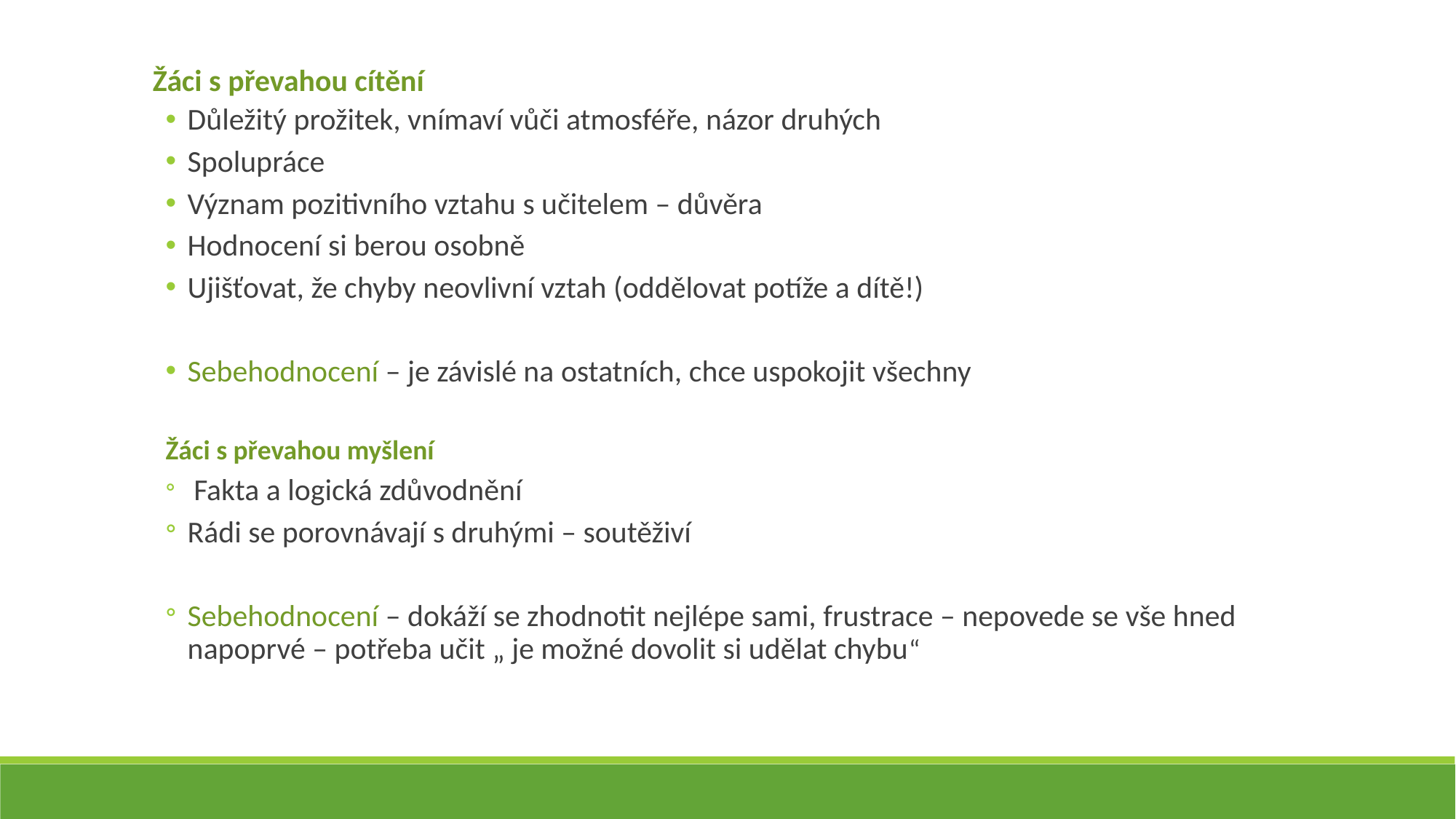

Žáci s převahou cítění
Důležitý prožitek, vnímaví vůči atmosféře, názor druhých
Spolupráce
Význam pozitivního vztahu s učitelem – důvěra
Hodnocení si berou osobně
Ujišťovat, že chyby neovlivní vztah (oddělovat potíže a dítě!)

Sebehodnocení – je závislé na ostatních, chce uspokojit všechny

Žáci s převahou myšlení
 Fakta a logická zdůvodnění
Rádi se porovnávají s druhými – soutěživí

Sebehodnocení – dokáží se zhodnotit nejlépe sami, frustrace – nepovede se vše hned napoprvé – potřeba učit „ je možné dovolit si udělat chybu“